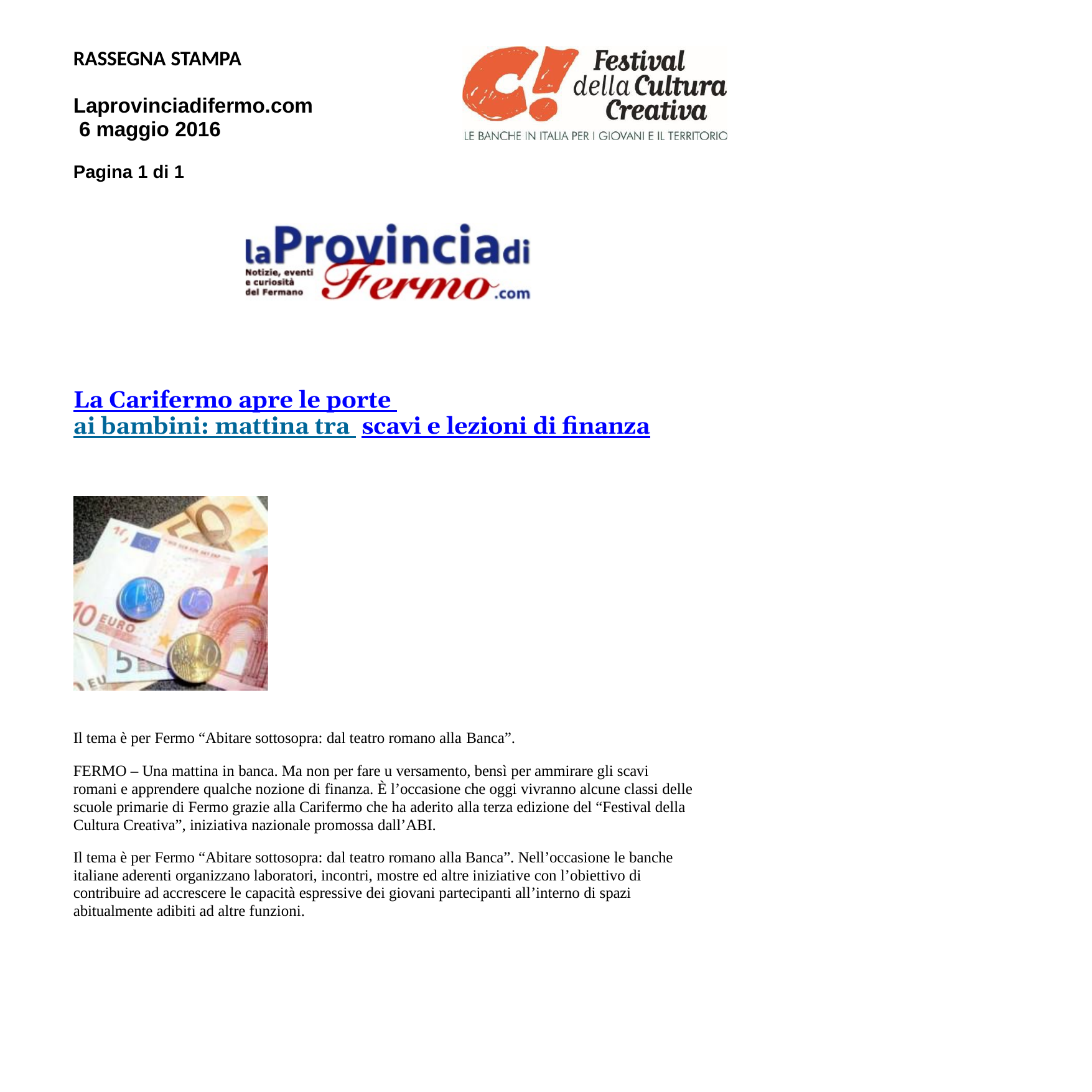

RASSEGNA STAMPA

Laprovinciadifermo.com  6 maggio 2016
Pagina 1 di 1

La Carifermo apre le porte ai bambini: mattina tra  scavi e lezioni di finanza

Il tema è per Fermo “Abitare sottosopra: dal teatro romano alla Banca”.
FERMO – Una mattina in banca. Ma non per fare u versamento, bensì per ammirare gli scavi  romani e apprendere qualche nozione di finanza. È l’occasione che oggi vivranno alcune classi delle  scuole primarie di Fermo grazie alla Carifermo che ha aderito alla terza edizione del “Festival della  Cultura Creativa”, iniziativa nazionale promossa dall’ABI.
Il tema è per Fermo “Abitare sottosopra: dal teatro romano alla Banca”. Nell’occasione le banche  italiane aderenti organizzano laboratori, incontri, mostre ed altre iniziative con l’obiettivo di  contribuire ad accrescere le capacità espressive dei giovani partecipanti all’interno di spazi  abitualmente adibiti ad altre funzioni.